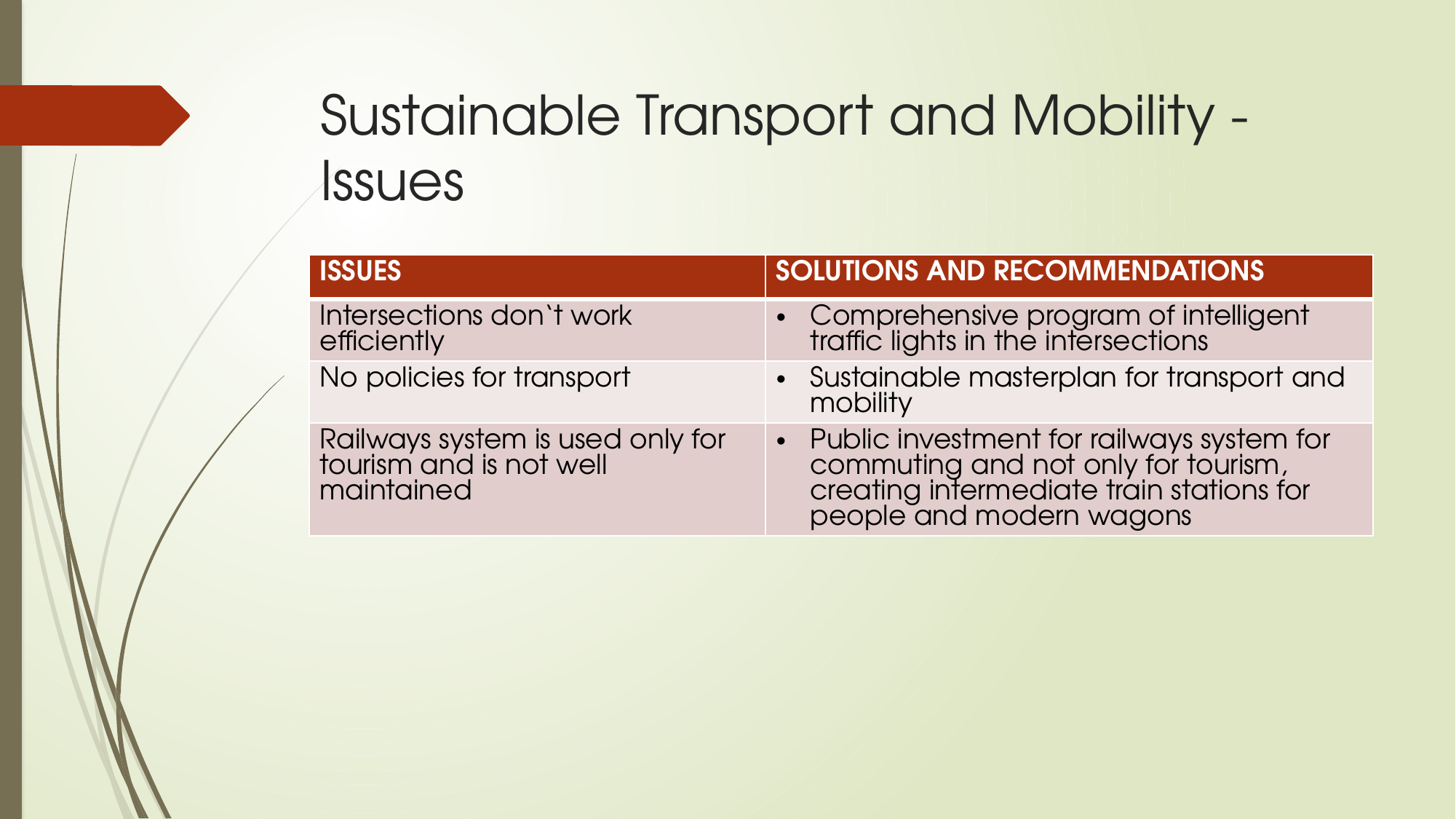

# Sustainable Transport and Mobility -Issues
| ISSUES | SOLUTIONS AND RECOMMENDATIONS |
| --- | --- |
| Intersections don‘t work efficiently | Comprehensive program of intelligent traffic lights in the intersections |
| No policies for transport | Sustainable masterplan for transport and mobility |
| Railways system is used only for tourism and is not well maintained | Public investment for railways system for commuting and not only for tourism, creating intermediate train stations for people and modern wagons |